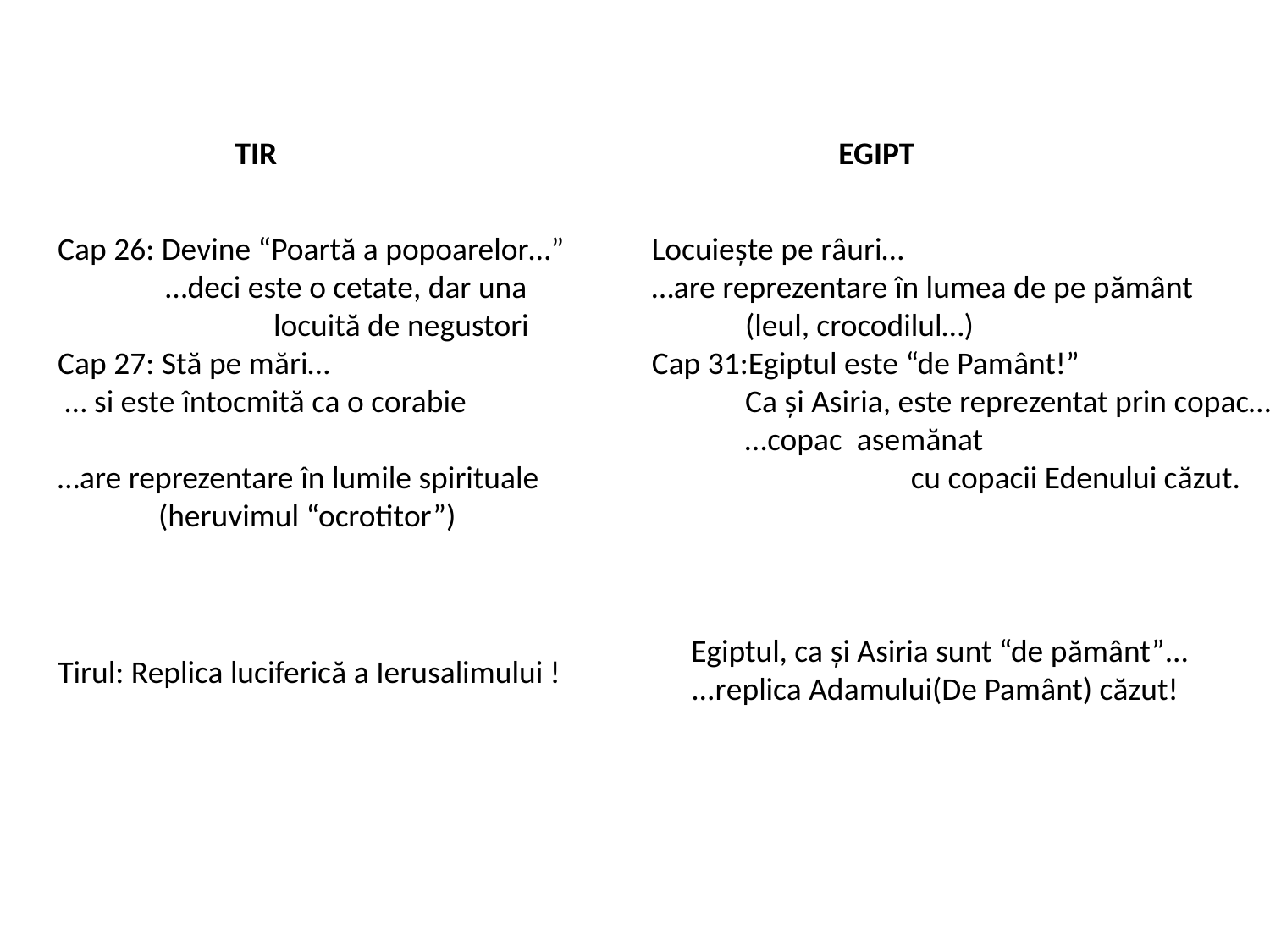

TIR
EGIPT
Cap 26: Devine “Poartă a popoarelor…”
               …deci este o cetate, dar una
                              locuită de negustori
Cap 27: Stă pe mări…
 … si este întocmită ca o corabie

…are reprezentare în lumile spirituale
              (heruvimul “ocrotitor”)
Locuiește pe râuri…
…are reprezentare în lumea de pe pământ
             (leul, crocodilul…)
Cap 31:Egiptul este “de Pamânt!”
             Ca și Asiria, este reprezentat prin copac…
             …copac  asemănat
                                    cu copacii Edenului căzut.

Egiptul, ca și Asiria sunt “de pământ”...
...replica Adamului(De Pamânt) căzut!
Tirul: Replica luciferică a Ierusalimului !